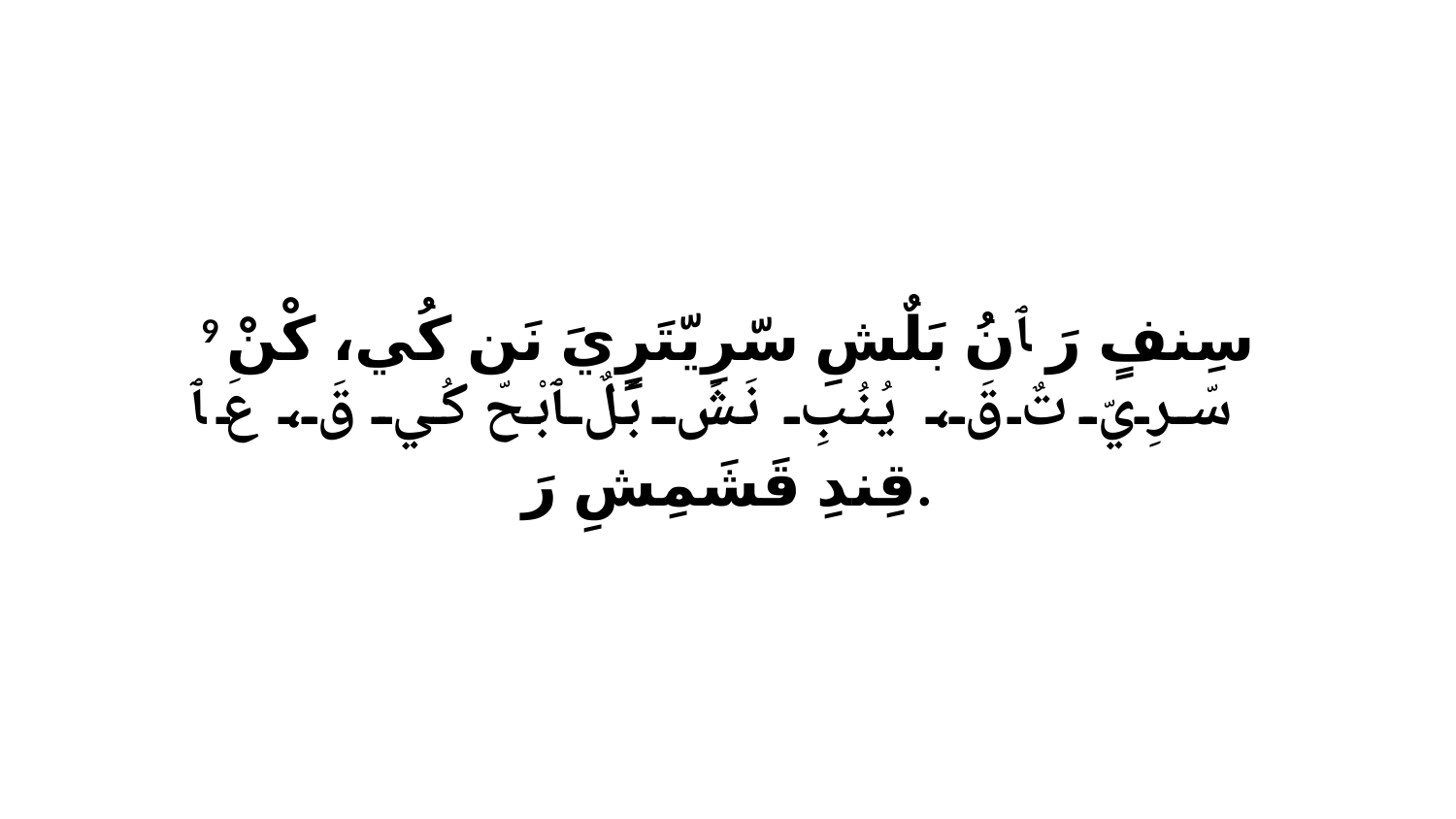

9 سِنفٍ رَ ﭑ نُ بَلٌشِ سّرِيّتَرٍيَ نَن كُي، كْنْ سّرِيّ تٌ قَ، يُنُبِ نَشَ بَلٌ ﭑ بْحّ كُي قَ، عَ ﭑ قِندِ قَشَمِشِ رَ.